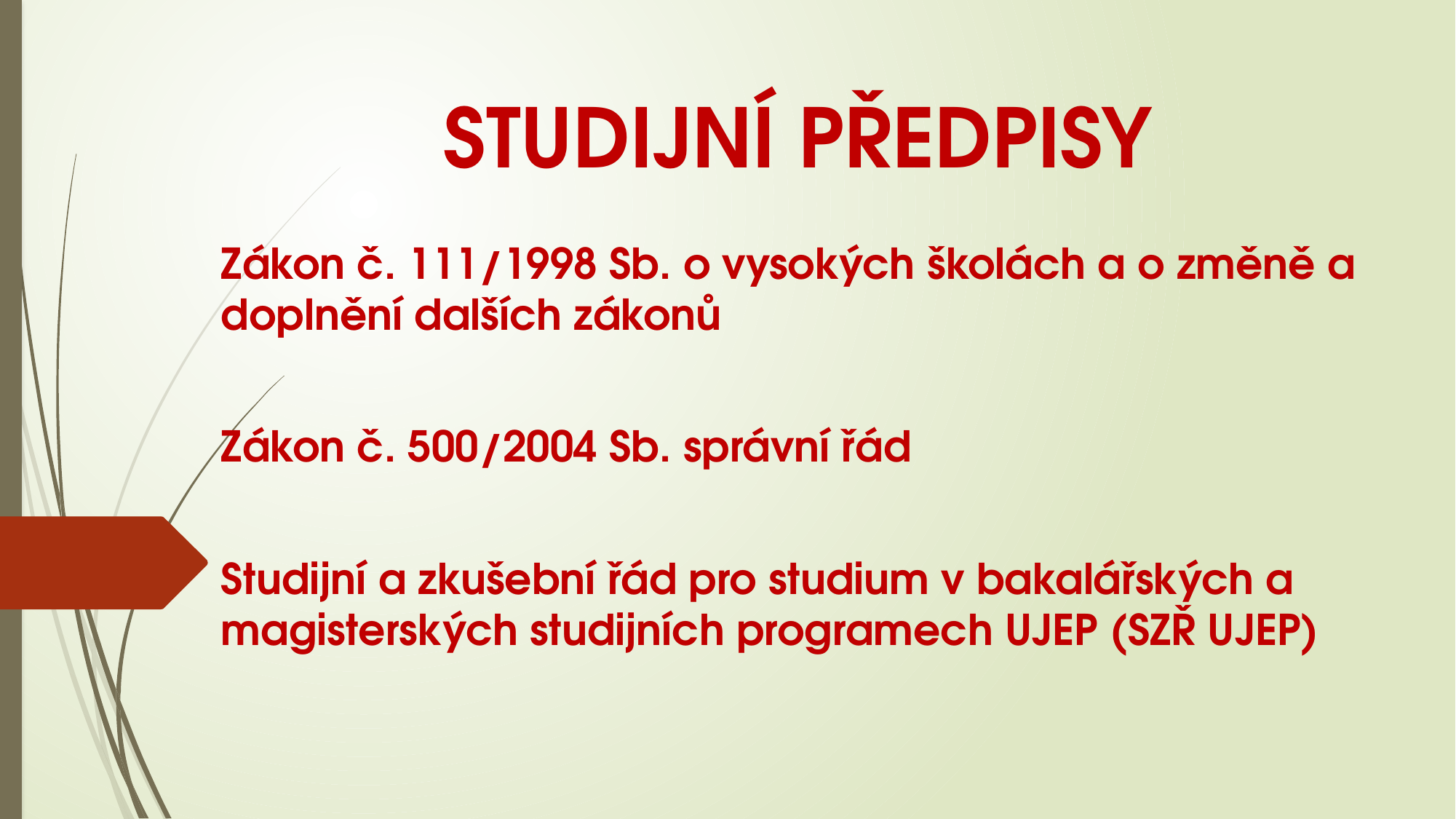

# STUDIJNÍ PŘEDPISY
Zákon č. 111/1998 Sb. o vysokých školách a o změně a doplnění dalších zákonů

Zákon č. 500/2004 Sb. správní řád

Studijní a zkušební řád pro studium v bakalářských a magisterských studijních programech UJEP (SZŘ UJEP)